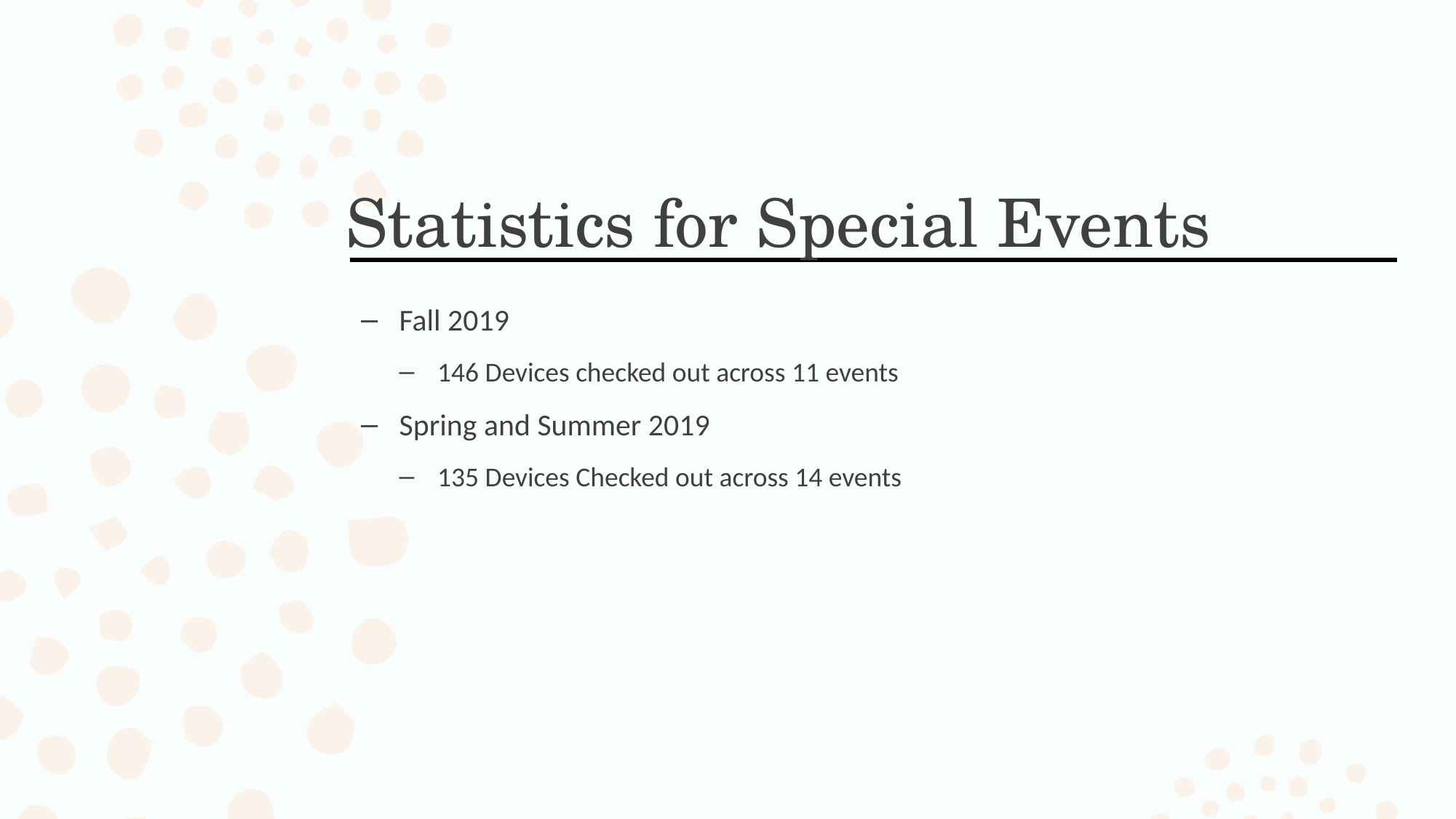

# Statistics for Special Events
Fall 2019
146 Devices checked out across 11 events
Spring and Summer 2019
135 Devices Checked out across 14 events